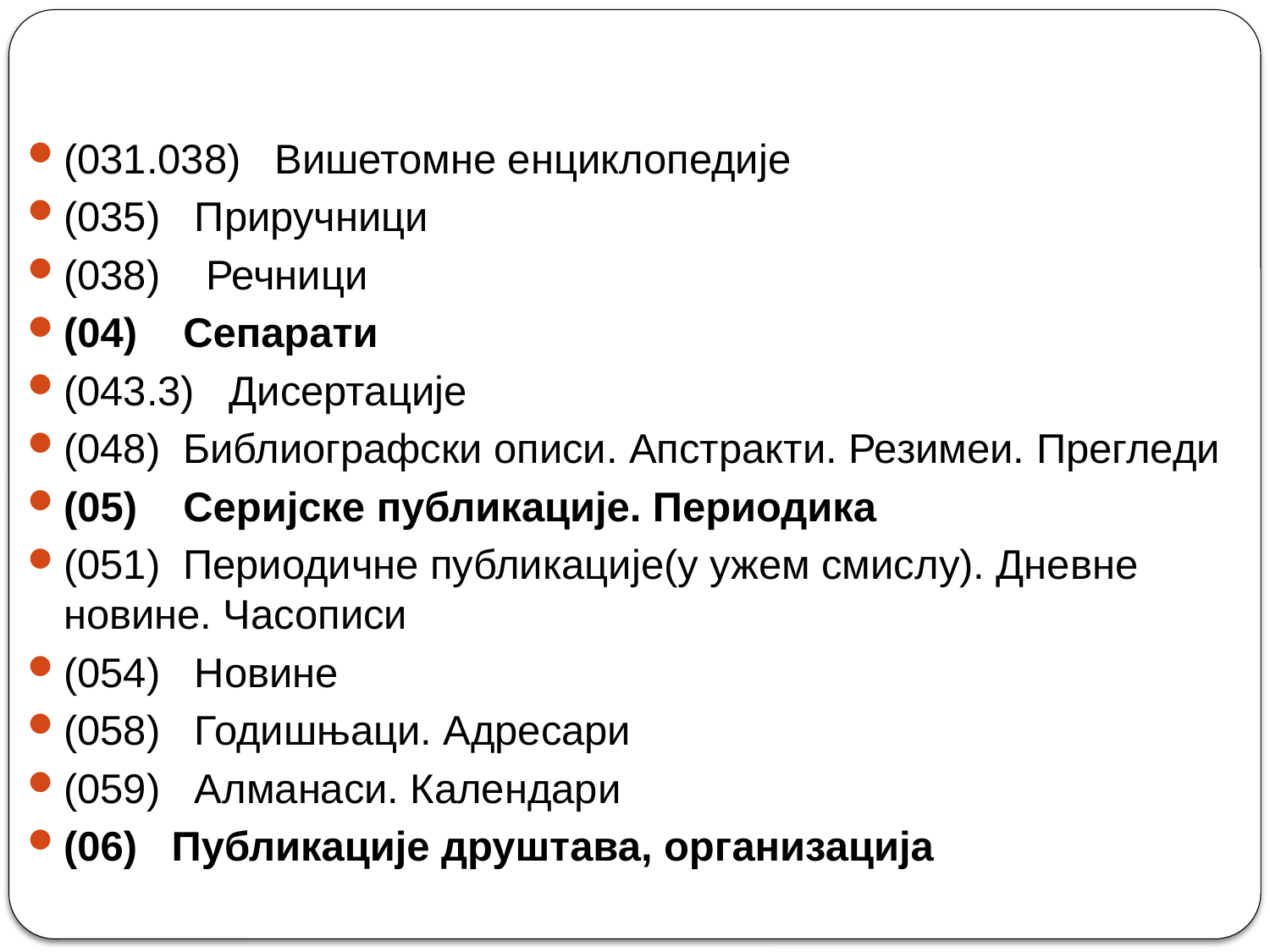

(031.038)   Вишетомне енциклопедије
(035)   Приручници
(038)    Речници
(04)    Сепарати
(043.3)   Дисертације
(048)  Библиографски описи. Апстракти. Резимеи. Прегледи
(05)    Серијске публикације. Периодика
(051)  Периодичне публикације(у ужем смислу). Дневне новине. Часописи
(054)   Новине
(058)   Годишњаци. Адресари
(059)   Алманаси. Календари
(06)   Публикације друштава, организација